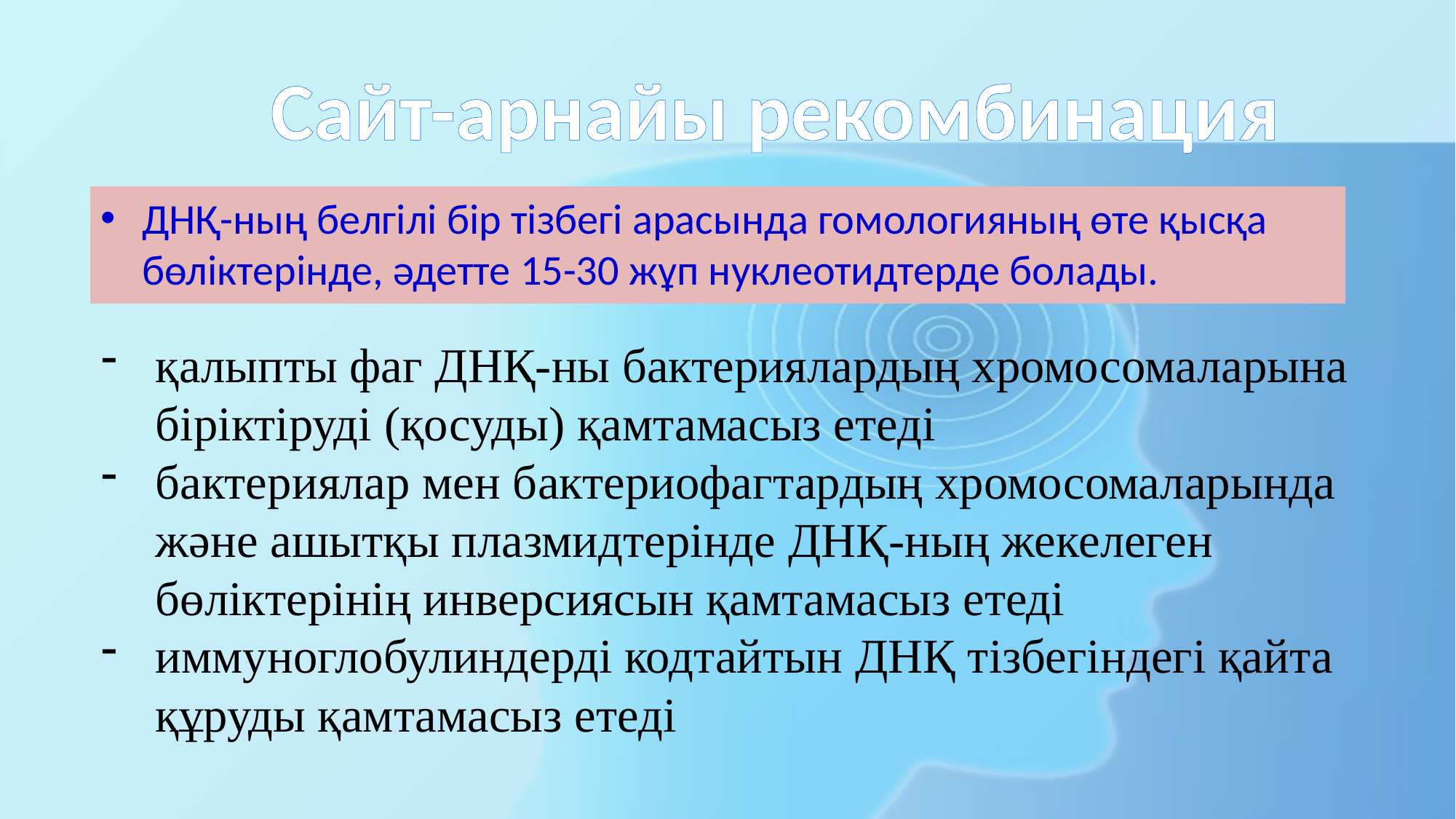

# Сайт-арнайы рекомбинация
ДНҚ-ның белгілі бір тізбегі арасында гомологияның өте қысқа бөліктерінде, әдетте 15-30 жұп нуклеотидтерде болады.
қалыпты фаг ДНҚ-ны бактериялардың хромосомаларына біріктіруді (қосуды) қамтамасыз етеді
бактериялар мен бактериофагтардың хромосомаларында және ашытқы плазмидтерінде ДНҚ-ның жекелеген бөліктерінің инверсиясын қамтамасыз етеді
иммуноглобулиндерді кодтайтын ДНҚ тізбегіндегі қайта құруды қамтамасыз етеді